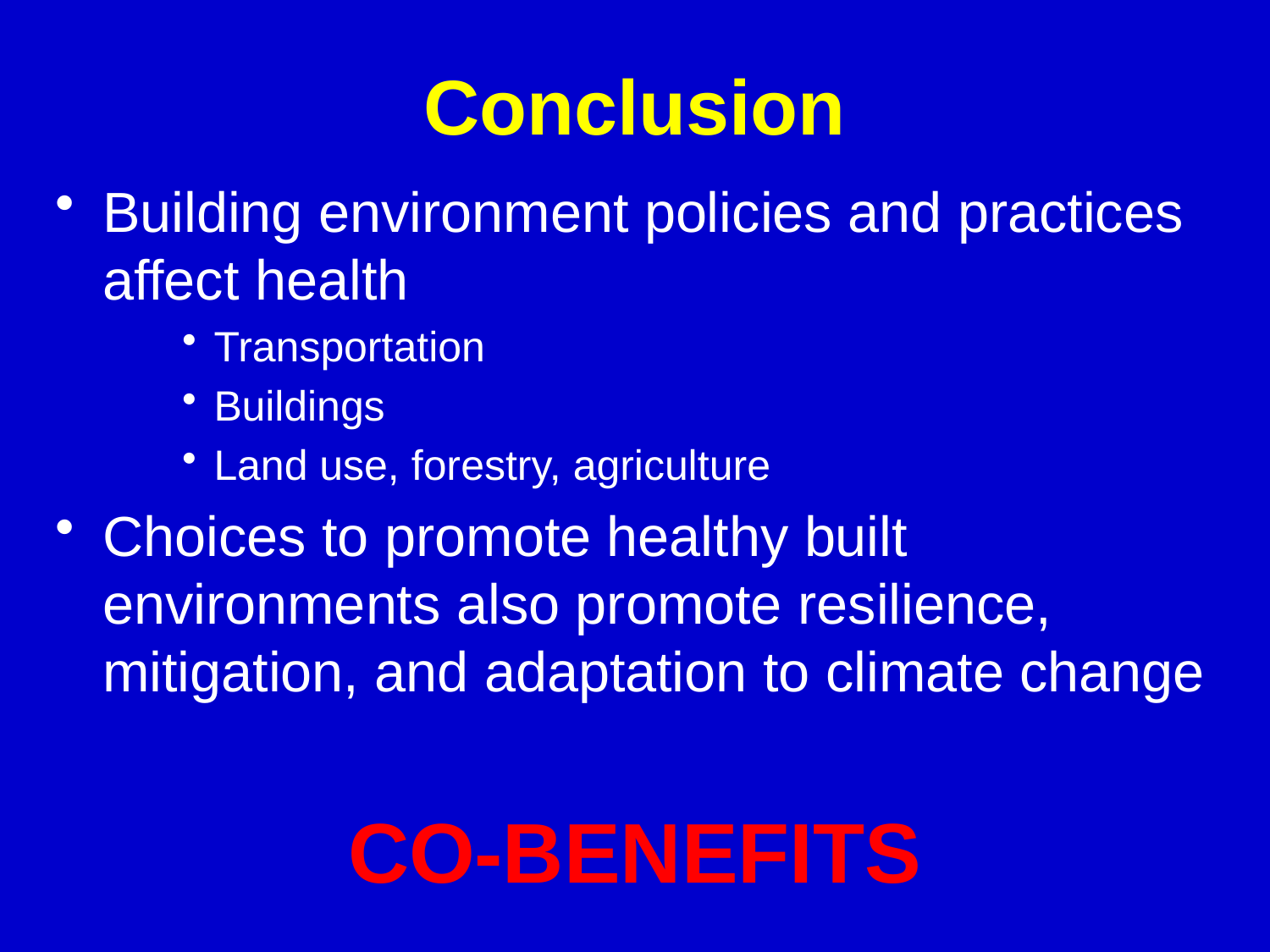

# Conclusion
Building environment policies and practices affect health
Transportation
Buildings
Land use, forestry, agriculture
Choices to promote healthy built environments also promote resilience, mitigation, and adaptation to climate change

CO-BENEFITS